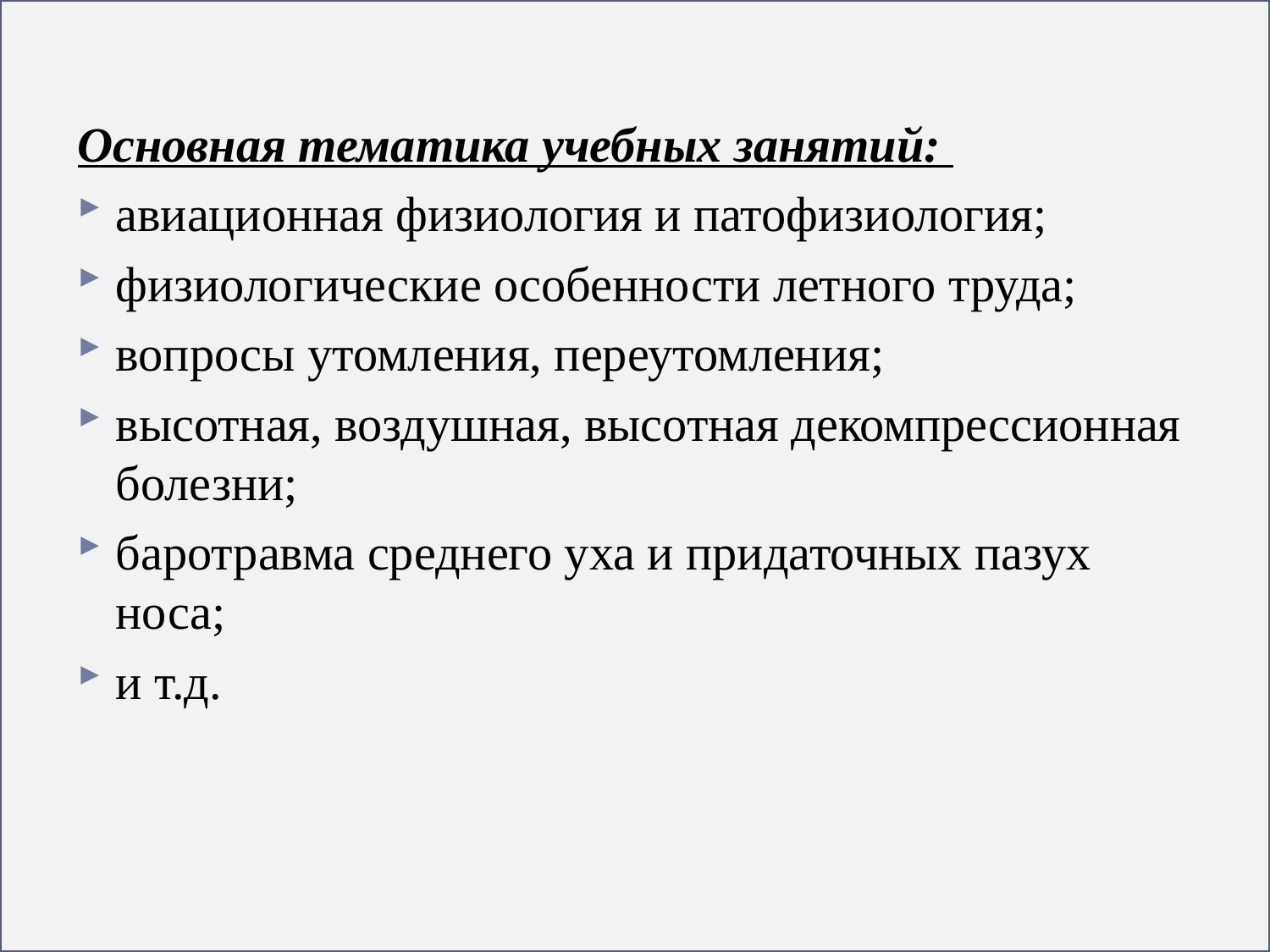

Основная тематика учебных занятий:
авиационная физиология и патофизиология;
физиологические особенности летного труда;
вопросы утомления, переутомления;
высотная, воздушная, высотная декомпрессионная болезни;
баротравма среднего уха и придаточных пазух носа;
и т.д.